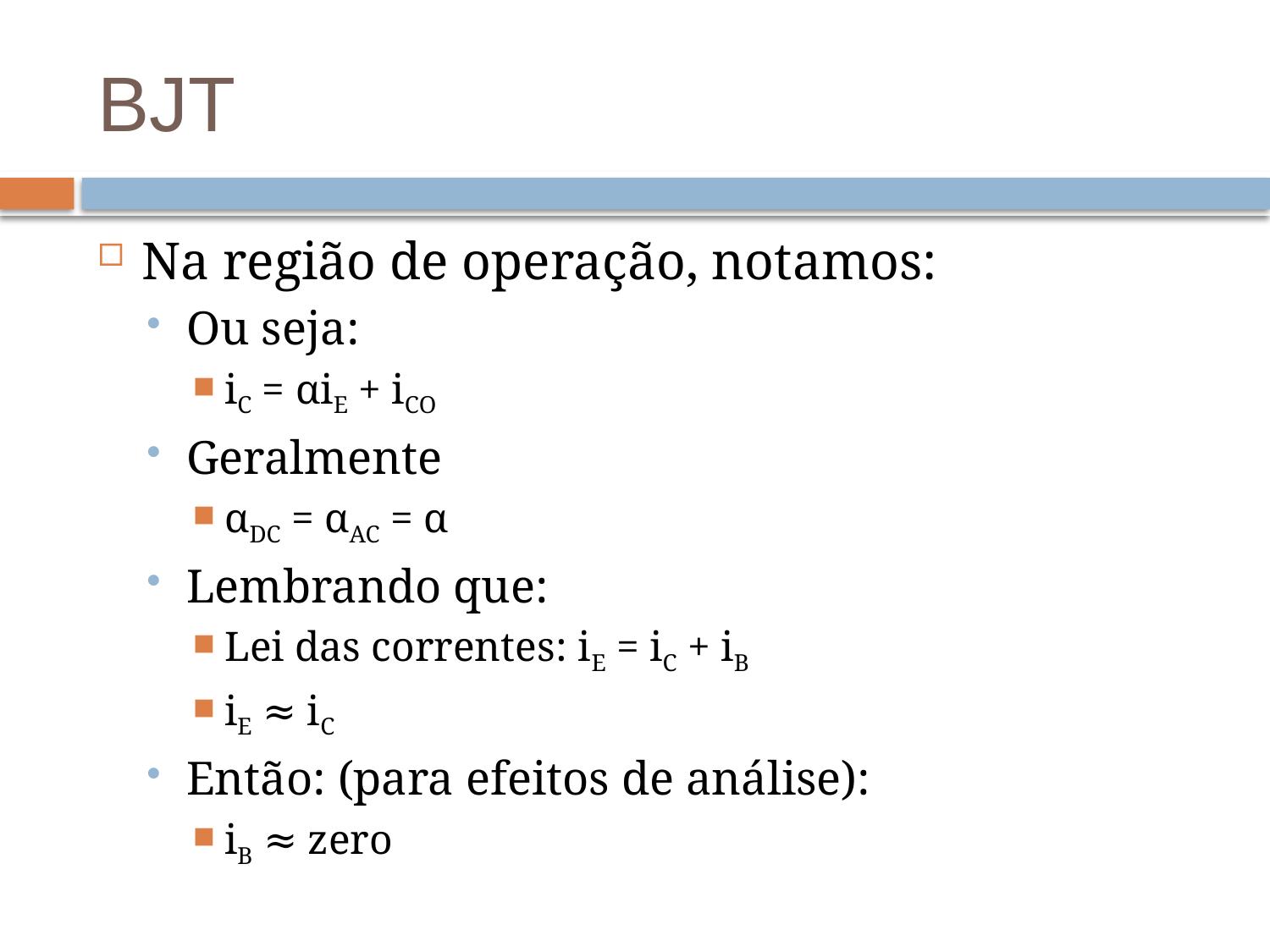

# BJT
Na região de operação, notamos:
Ou seja:
iC = αiE + iCO
Geralmente
αDC = αAC = α
Lembrando que:
Lei das correntes: iE = iC + iB
iE ≈ iC
Então: (para efeitos de análise):
iB ≈ zero